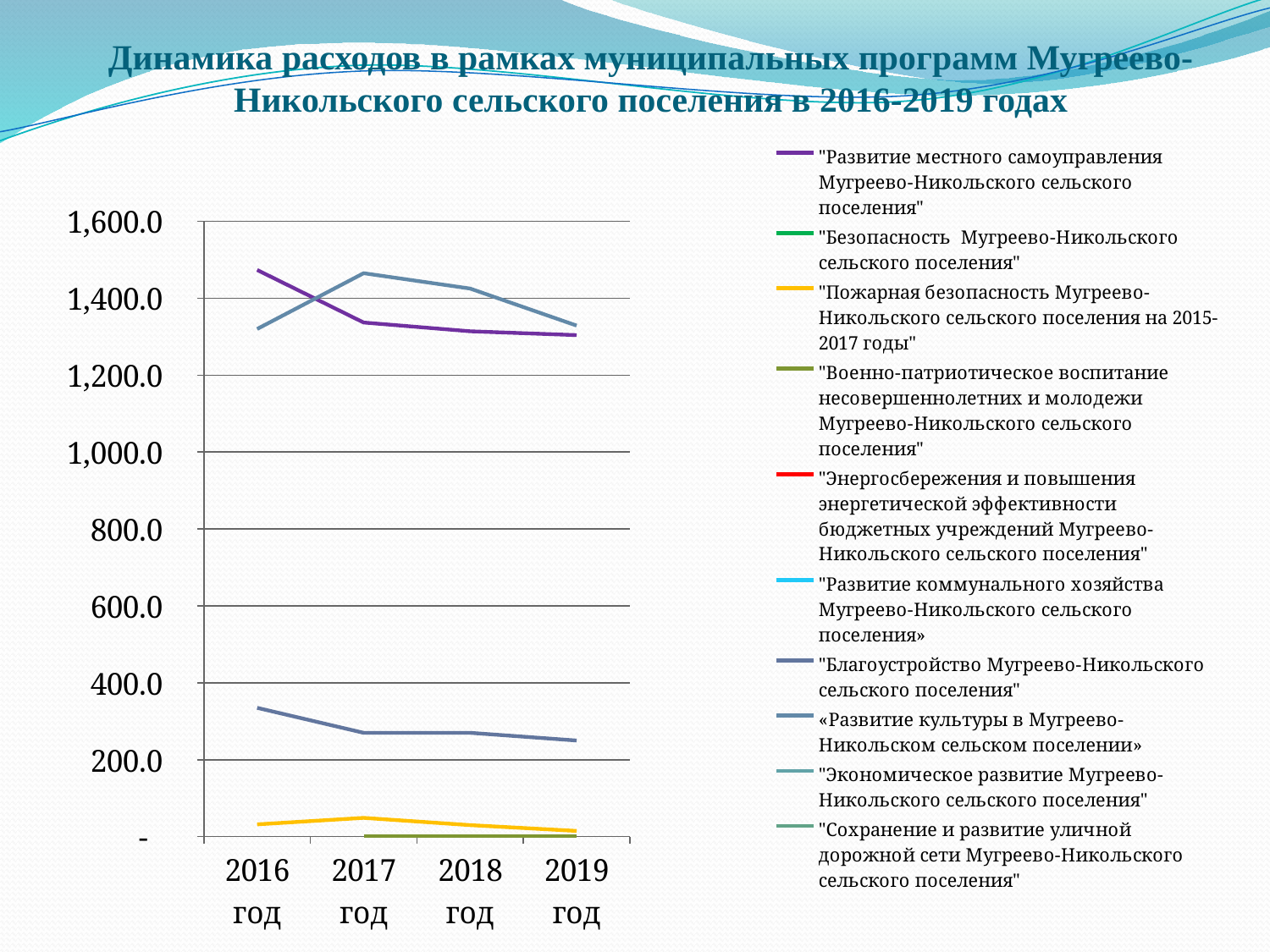

# Динамика расходов в рамках муниципальных программ Мугреево-Никольского сельского поселения в 2016-2019 годах

### Chart

| Category | "Развитие местного самоуправления Мугреево-Никольского сельского поселения" | "Безопасность  Мугреево-Никольского сельского поселения" | "Пожарная безопасность Мугреево-Никольского сельского поселения на 2015-2017 годы" | "Военно-патриотическое воспитание несовершеннолетних и молодежи Мугреево-Никольского сельского поселения" | "Энергосбережения и повышения энергетической эффективности бюджетных учреждений Мугреево-Никольского сельского поселения" | "Развитие коммунального хозяйства Мугреево-Никольского сельского поселения» | "Благоустройство Мугреево-Никольского сельского поселения" | «Развитие культуры в Мугреево-Никольском сельском поселении» | "Экономическое развитие Мугреево-Никольского сельского поселения" | "Сохранение и развитие уличной дорожной сети Мугреево-Никольского сельского поселения" |
|---|---|---|---|---|---|---|---|---|---|---|
| 2016 год | 1473.5 | 10.0 | 32.0 | None | 30.0 | 71.7 | 335.0 | 1320.0 | 1.0 | 294.7 |
| 2017 год | 1336.7 | None | 48.9 | 1.0 | None | None | 270.0 | 1465.0 | None | None |
| 2018 год | 1314.0 | None | 30.0 | 1.0 | None | None | 270.0 | 1425.1 | None | None |
| 2019 год | 1304.0 | None | 15.0 | 1.0 | None | None | 250.0 | 1328.8 | None | None |